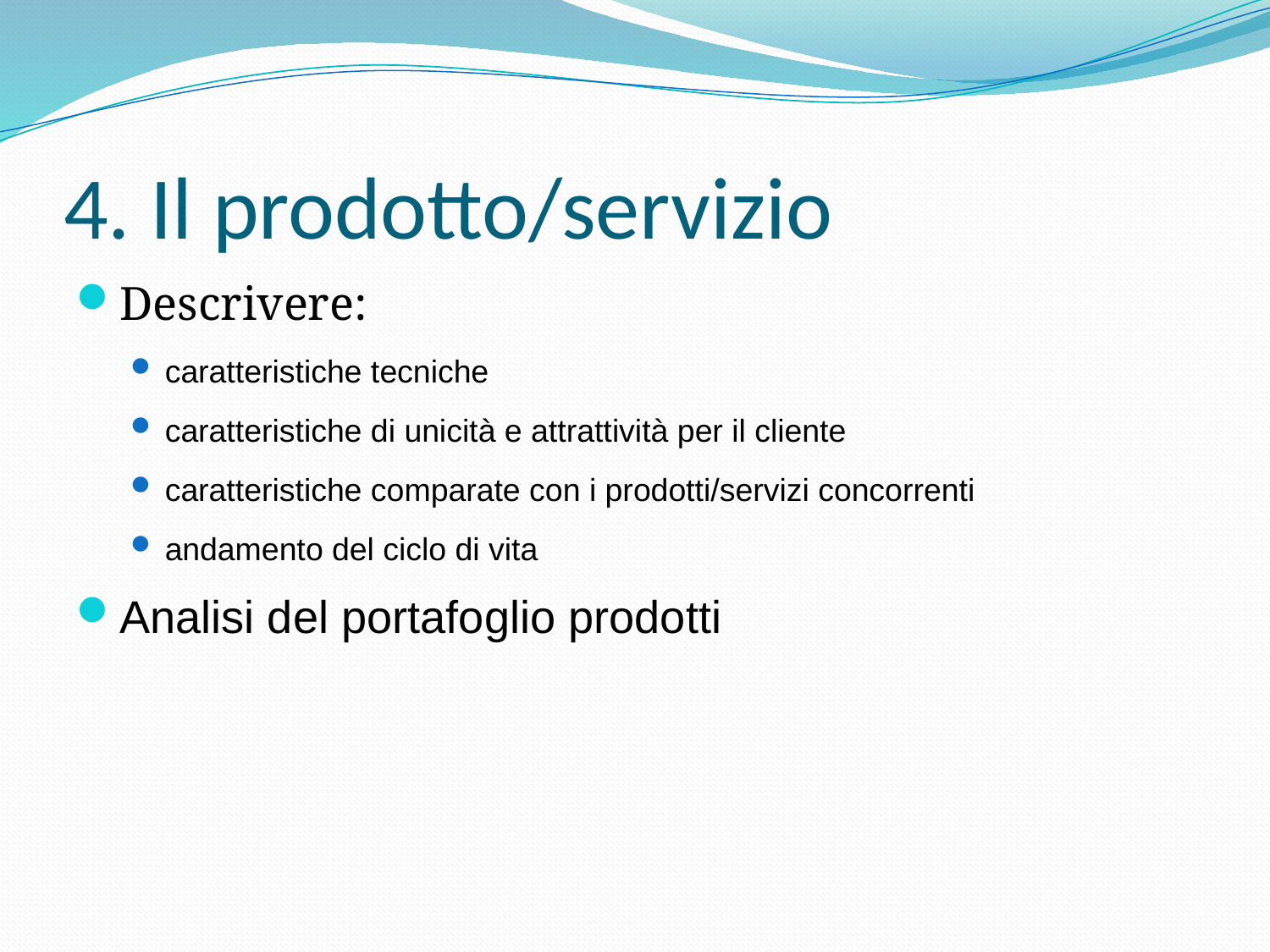

# 4. Il prodotto/servizio
Descrivere:
caratteristiche tecniche
caratteristiche di unicità e attrattività per il cliente
caratteristiche comparate con i prodotti/servizi concorrenti
andamento del ciclo di vita
Analisi del portafoglio prodotti